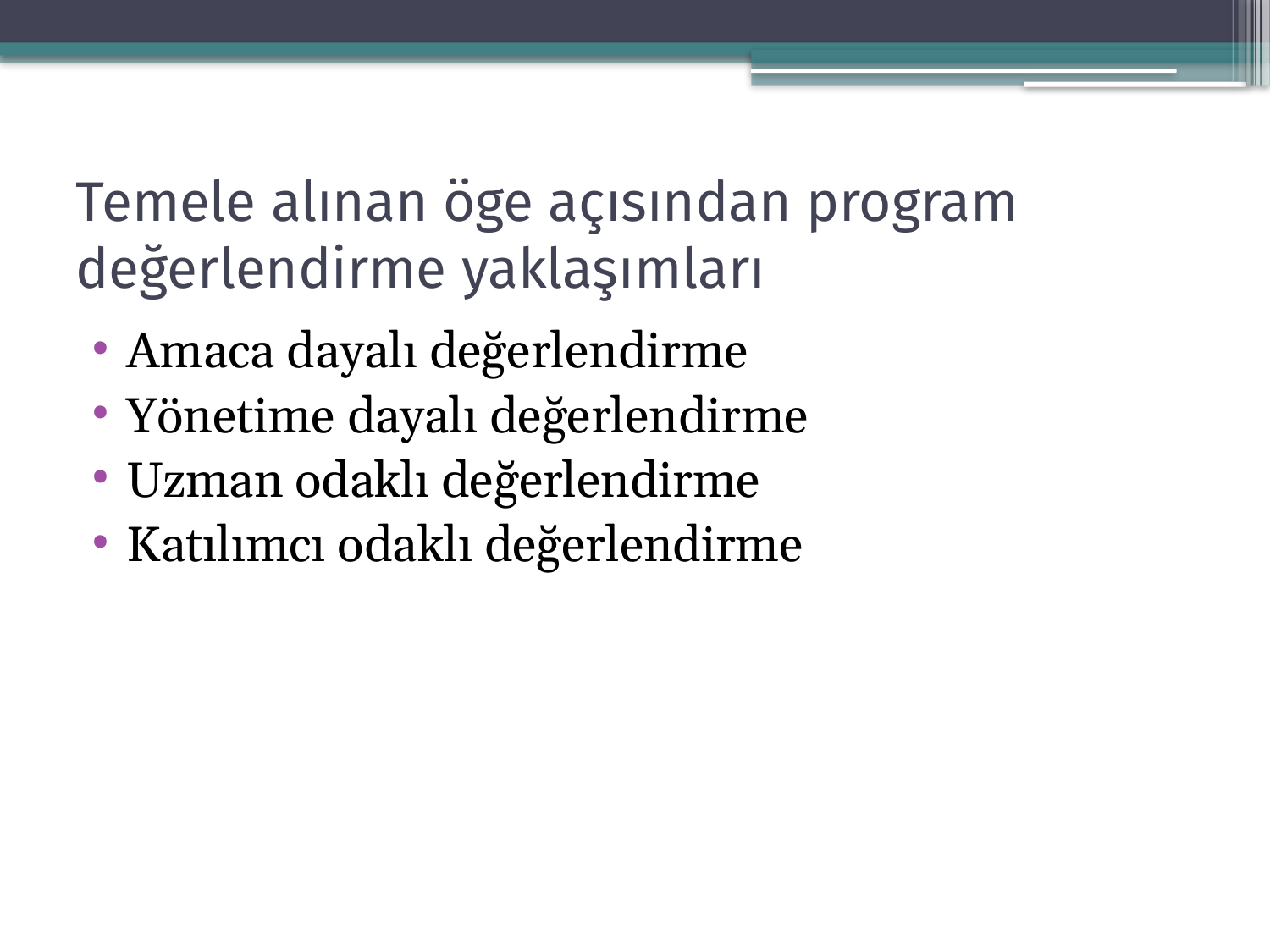

# Temele alınan öge açısından program değerlendirme yaklaşımları
Amaca dayalı değerlendirme
Yönetime dayalı değerlendirme
Uzman odaklı değerlendirme
Katılımcı odaklı değerlendirme